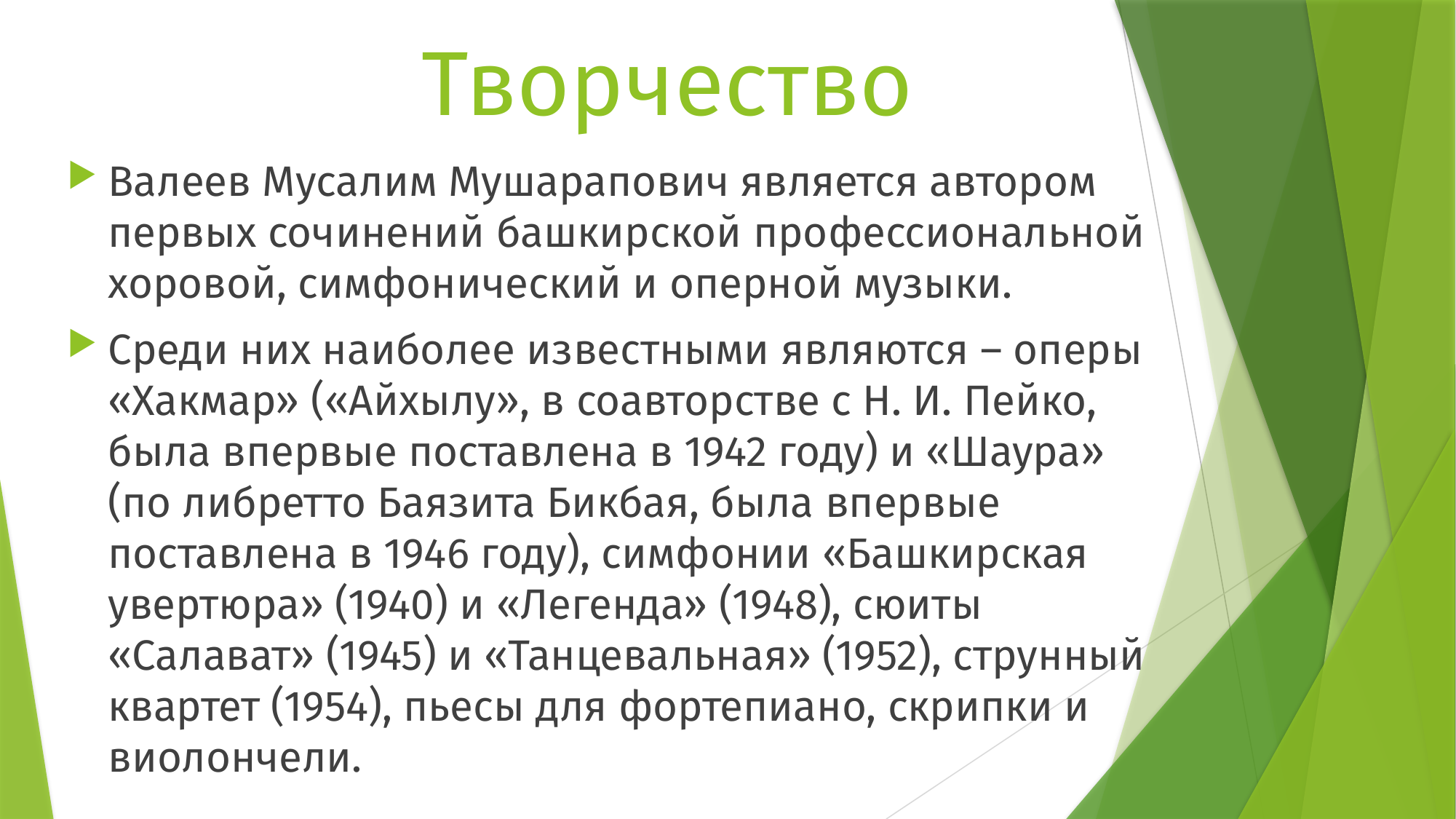

# Творчество
Валеев Мусалим Мушарапович является автором первых сочинений башкирской профессиональной хоровой, симфонический и оперной музыки.
Среди них наиболее известными являются – оперы «Хакмар» («Айхылу», в соавторстве с Н. И. Пейко, была впервые поставлена в 1942 году) и «Шаура» (по либретто Баязита Бикбая, была впервые поставлена в 1946 году), симфонии «Башкирская увертюра» (1940) и «Легенда» (1948), сюиты «Салават» (1945) и «Танцевальная» (1952), струнный квартет (1954), пьесы для фортепиано, скрипки и виолончели.